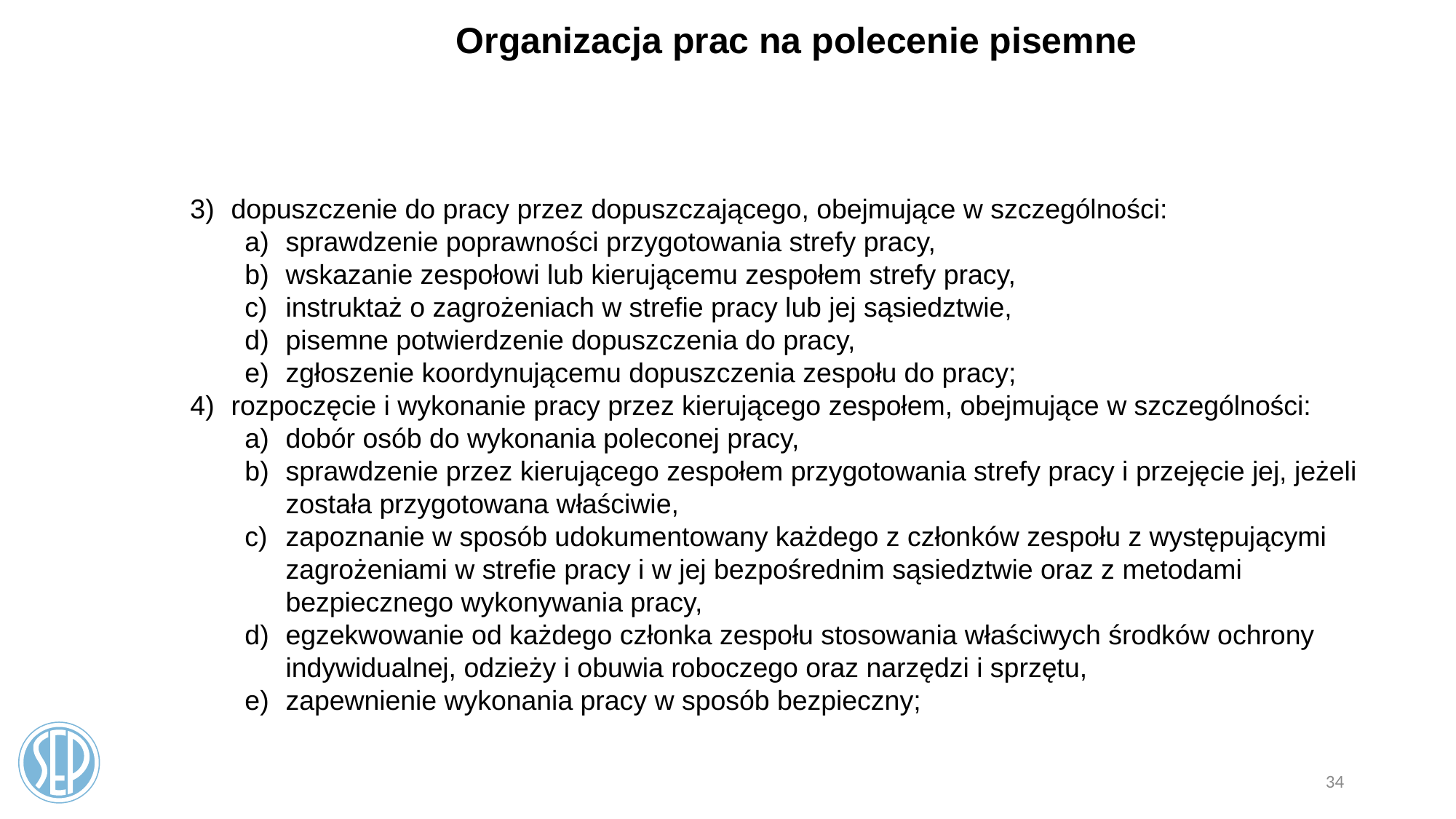

Organizacja prac na polecenie pisemne
dopuszczenie do pracy przez dopuszczającego, obejmujące w szczególności:
sprawdzenie poprawności przygotowania strefy pracy,
wskazanie zespołowi lub kierującemu zespołem strefy pracy,
instruktaż o zagrożeniach w strefie pracy lub jej sąsiedztwie,
pisemne potwierdzenie dopuszczenia do pracy,
zgłoszenie koordynującemu dopuszczenia zespołu do pracy;
rozpoczęcie i wykonanie pracy przez kierującego zespołem, obejmujące w szczególności:
dobór osób do wykonania poleconej pracy,
sprawdzenie przez kierującego zespołem przygotowania strefy pracy i przejęcie jej, jeżeli została przygotowana właściwie,
zapoznanie w sposób udokumentowany każdego z członków zespołu z występującymi zagrożeniami w strefie pracy i w jej bezpośrednim sąsiedztwie oraz z metodami bezpiecznego wykonywania pracy,
egzekwowanie od każdego członka zespołu stosowania właściwych środków ochrony indywidualnej, odzieży i obuwia roboczego oraz narzędzi i sprzętu,
zapewnienie wykonania pracy w sposób bezpieczny;
34